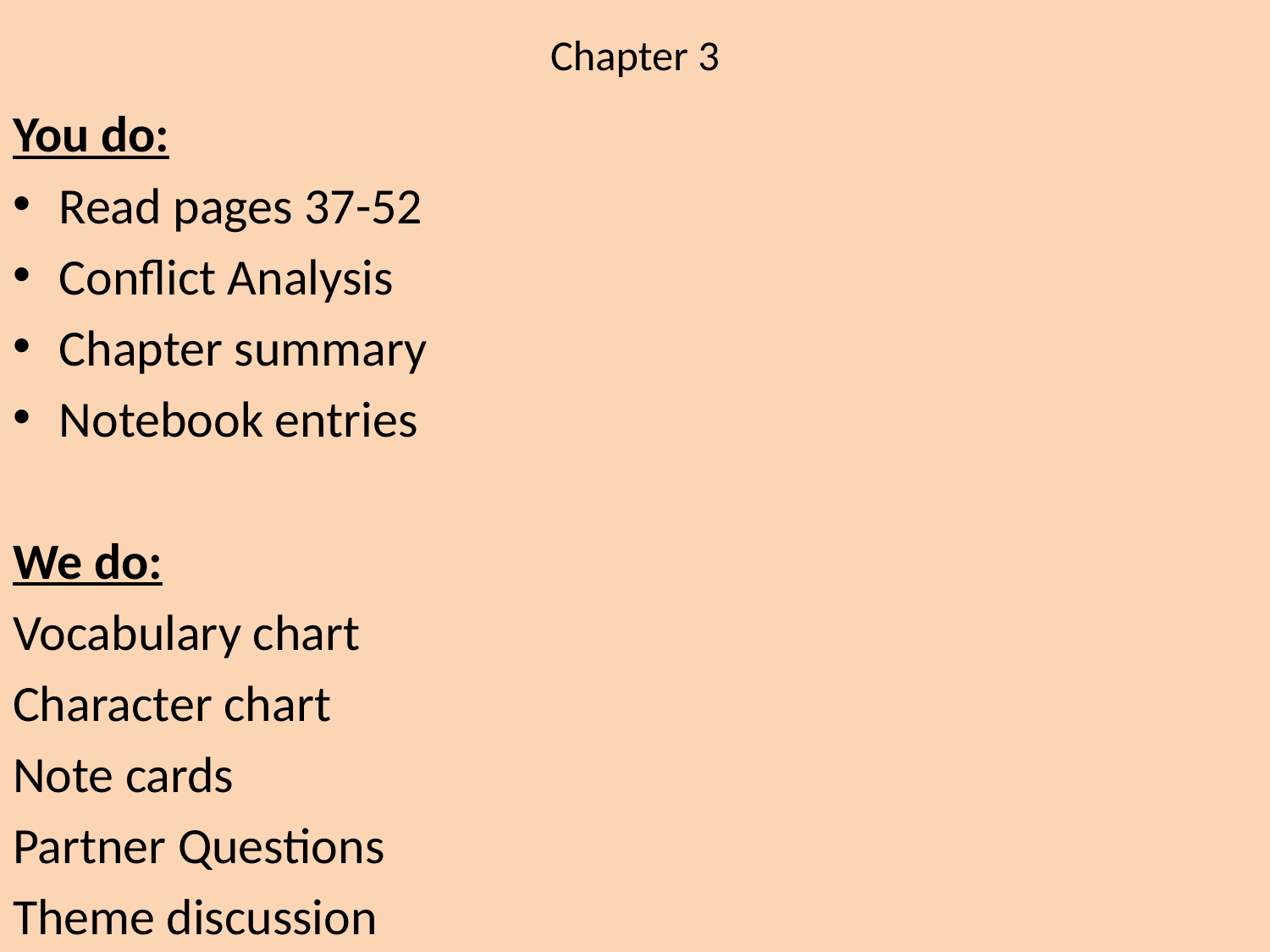

# Chapter 3
You do:
Read pages 37-52
Conflict Analysis
Chapter summary
Notebook entries

We do:
Vocabulary chart
Character chart
Note cards
Partner Questions
Theme discussion